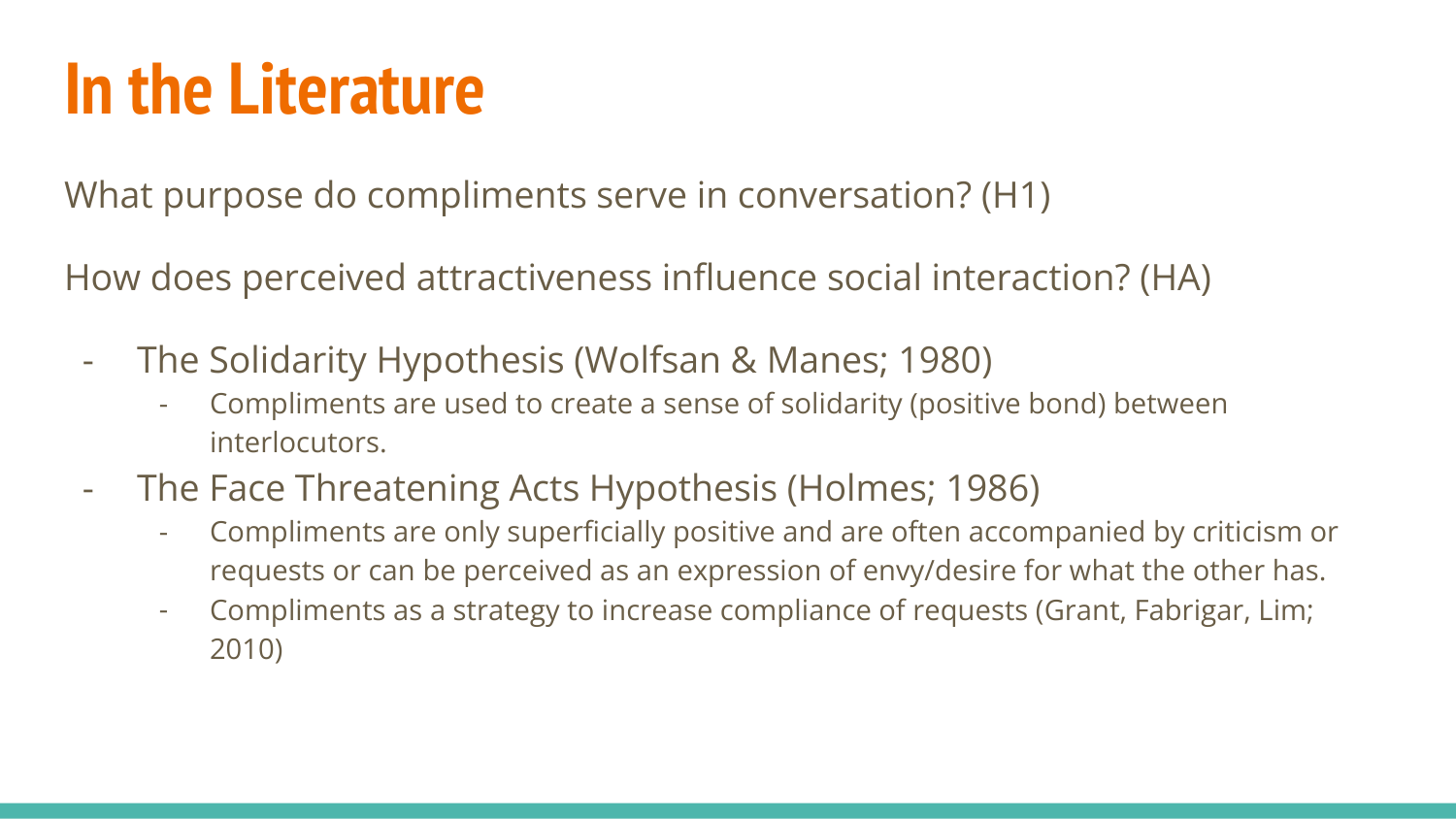

# In the Literature
What purpose do compliments serve in conversation? (H1)
How does perceived attractiveness influence social interaction? (HA)
The Solidarity Hypothesis (Wolfsan & Manes; 1980)
Compliments are used to create a sense of solidarity (positive bond) between interlocutors.
The Face Threatening Acts Hypothesis (Holmes; 1986)
Compliments are only superficially positive and are often accompanied by criticism or requests or can be perceived as an expression of envy/desire for what the other has.
Compliments as a strategy to increase compliance of requests (Grant, Fabrigar, Lim; 2010)